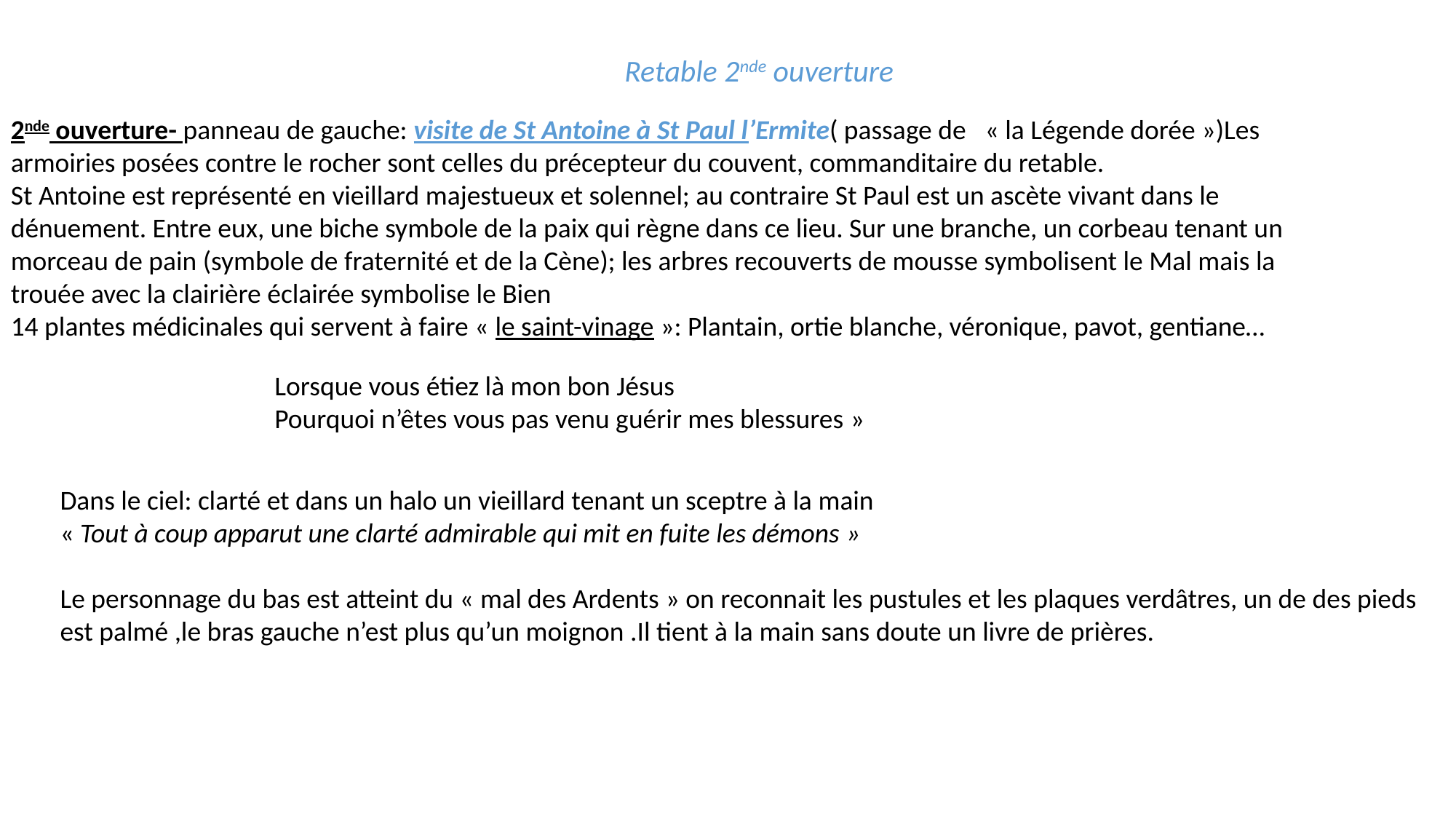

# Retable 2nde ouverture
2nde ouverture- panneau de gauche: visite de St Antoine à St Paul l’Ermite( passage de   « la Légende dorée »)Les armoiries posées contre le rocher sont celles du précepteur du couvent, commanditaire du retable.
St Antoine est représenté en vieillard majestueux et solennel; au contraire St Paul est un ascète vivant dans le dénuement. Entre eux, une biche symbole de la paix qui règne dans ce lieu. Sur une branche, un corbeau tenant un morceau de pain (symbole de fraternité et de la Cène); les arbres recouverts de mousse symbolisent le Mal mais la trouée avec la clairière éclairée symbolise le Bien
14 plantes médicinales qui servent à faire « le saint-vinage »: Plantain, ortie blanche, véronique, pavot, gentiane…

Lorsque vous étiez là mon bon Jésus
Pourquoi n’êtes vous pas venu guérir mes blessures »
Dans le ciel: clarté et dans un halo un vieillard tenant un sceptre à la main
« Tout à coup apparut une clarté admirable qui mit en fuite les démons »

Le personnage du bas est atteint du « mal des Ardents » on reconnait les pustules et les plaques verdâtres, un de des pieds est palmé ,le bras gauche n’est plus qu’un moignon .Il tient à la main sans doute un livre de prières.